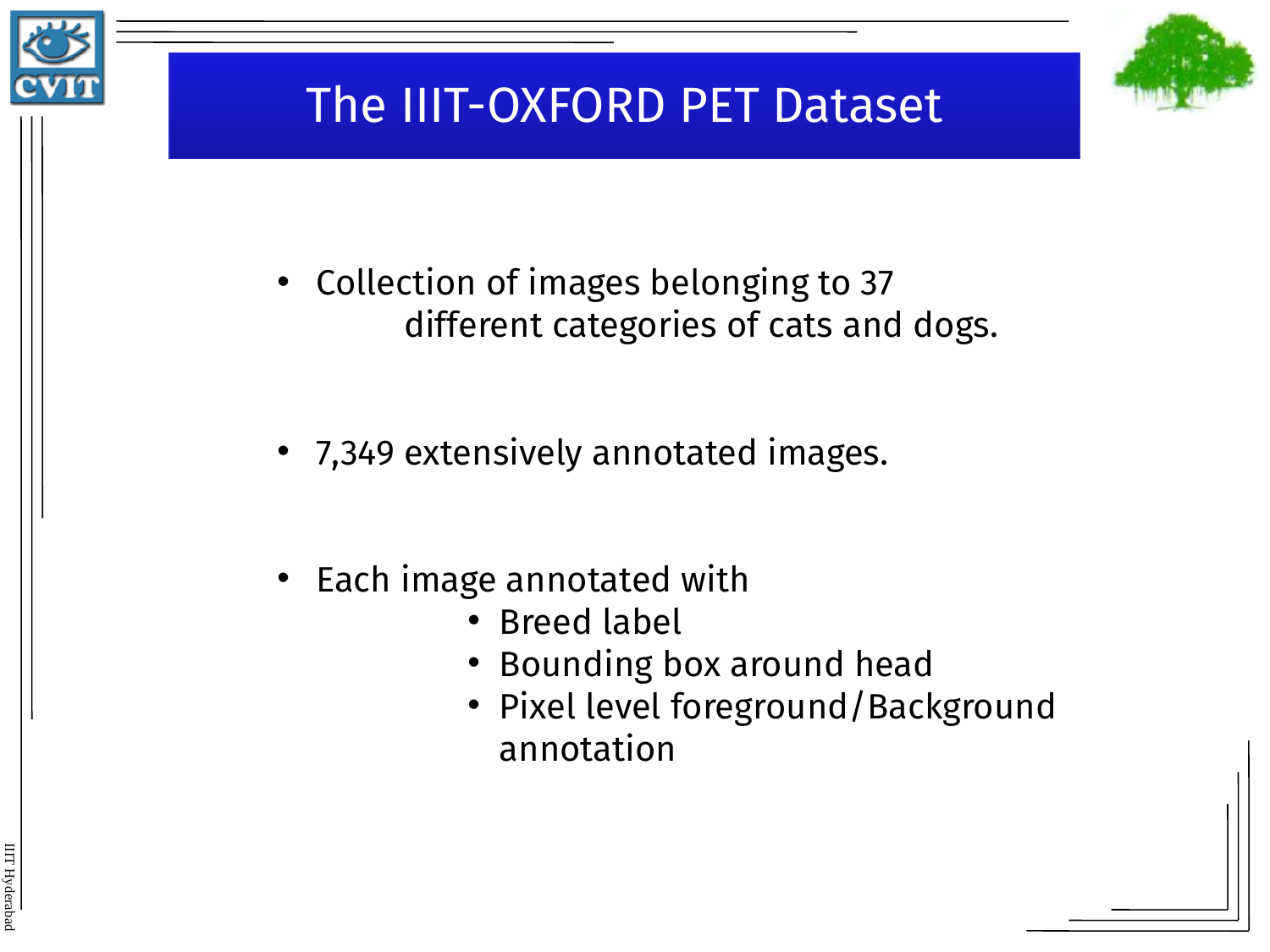

# The IIIT-OXFORD PET Dataset
 Collection of images belonging to 37
	different categories of cats and dogs.

 7,349 extensively annotated images.

 Each image annotated with
Breed label
Bounding box around head
Pixel level foreground/Background
	annotation